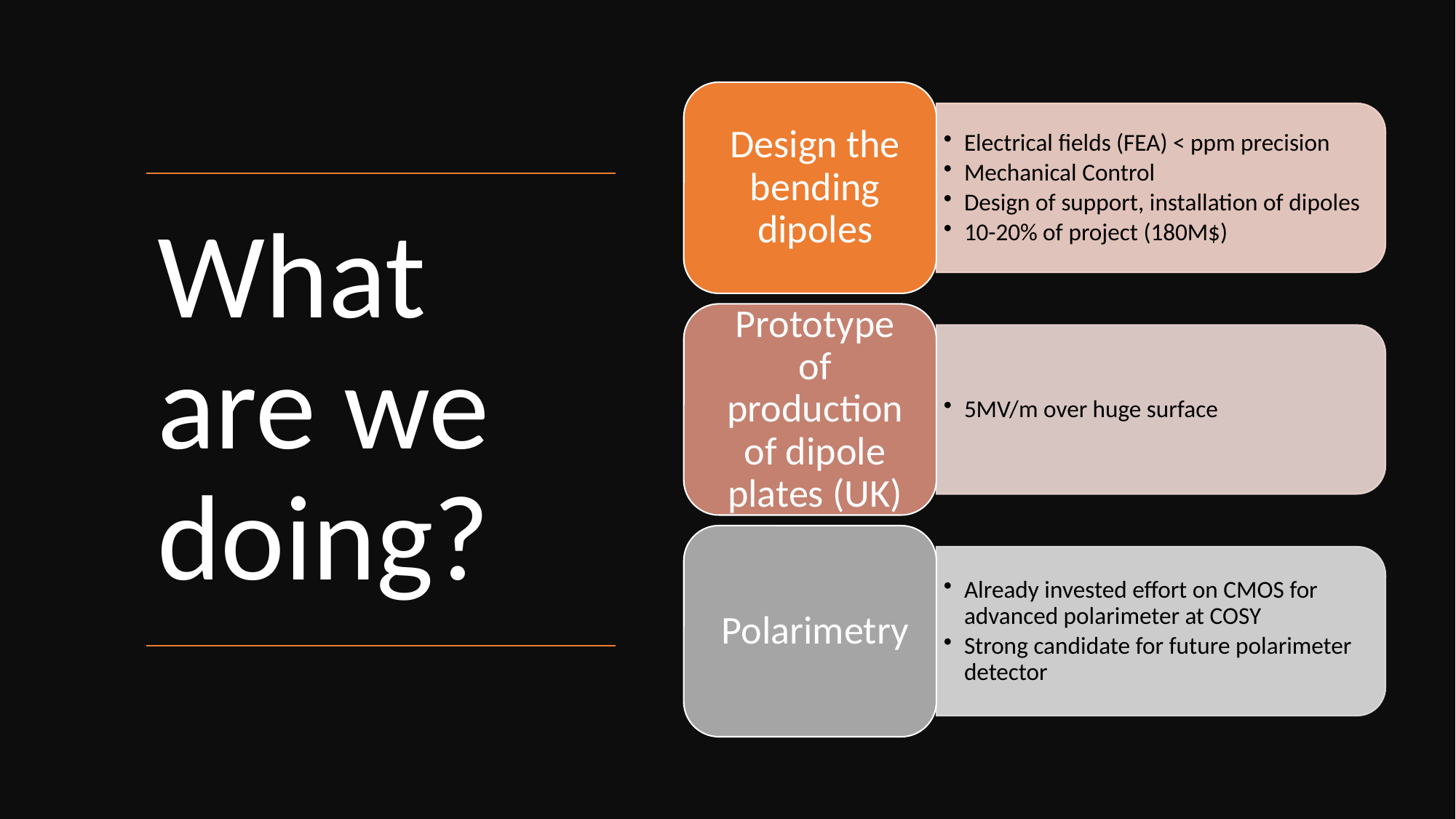

Electrical fields (FEA) < ppm precision
Mechanical Control
Design of support, installation of dipoles
10-20% of project (180M$)
Design the bending dipoles
5MV/m over huge surface
Prototype of production of dipole plates (UK)
Already invested effort on CMOS for advanced polarimeter at COSY
Strong candidate for future polarimeter detector
Polarimetry
# What are we doing?